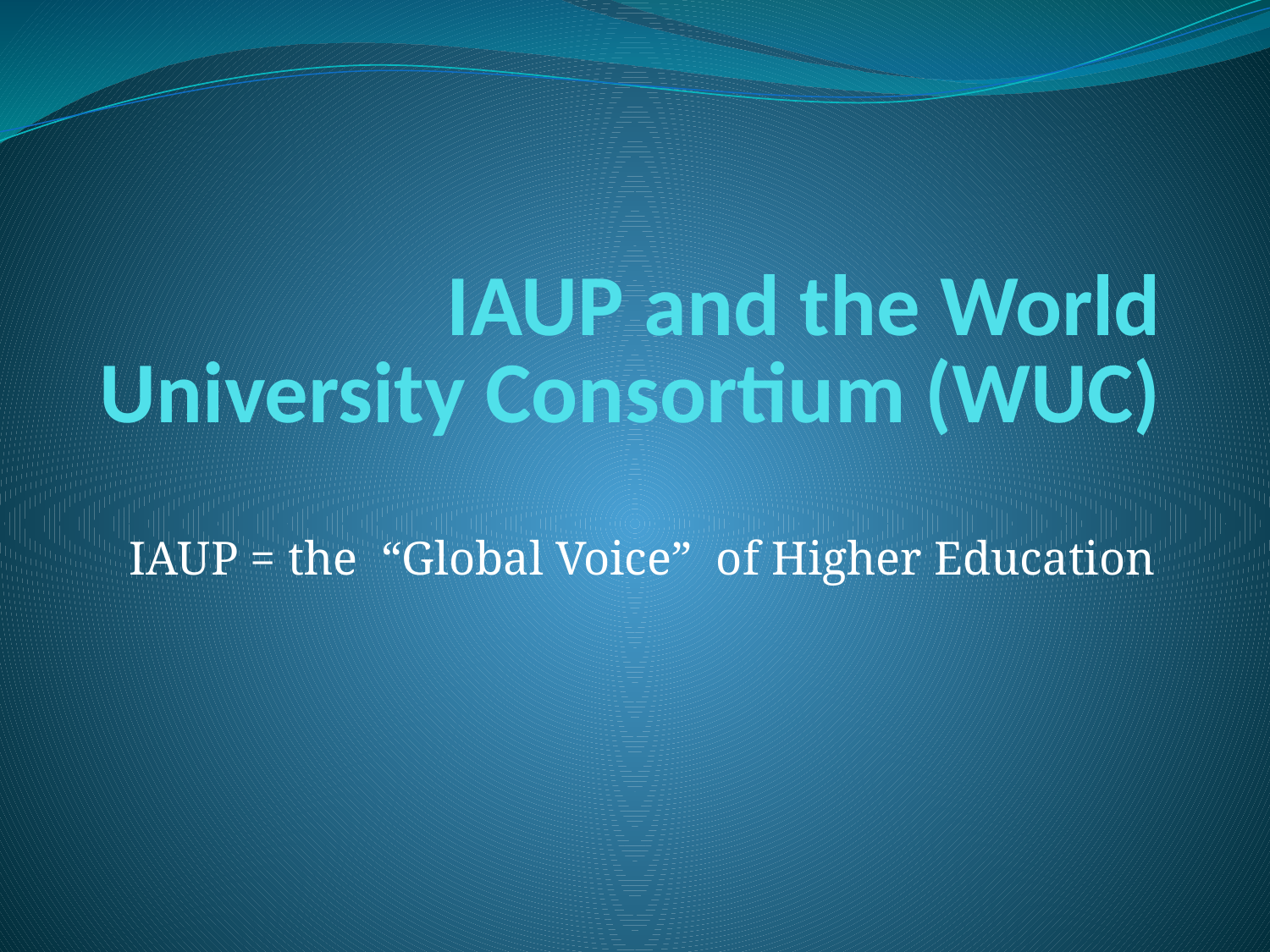

# IAUP and the World University Consortium (WUC)

IAUP = the  “Global Voice”  of Higher Education